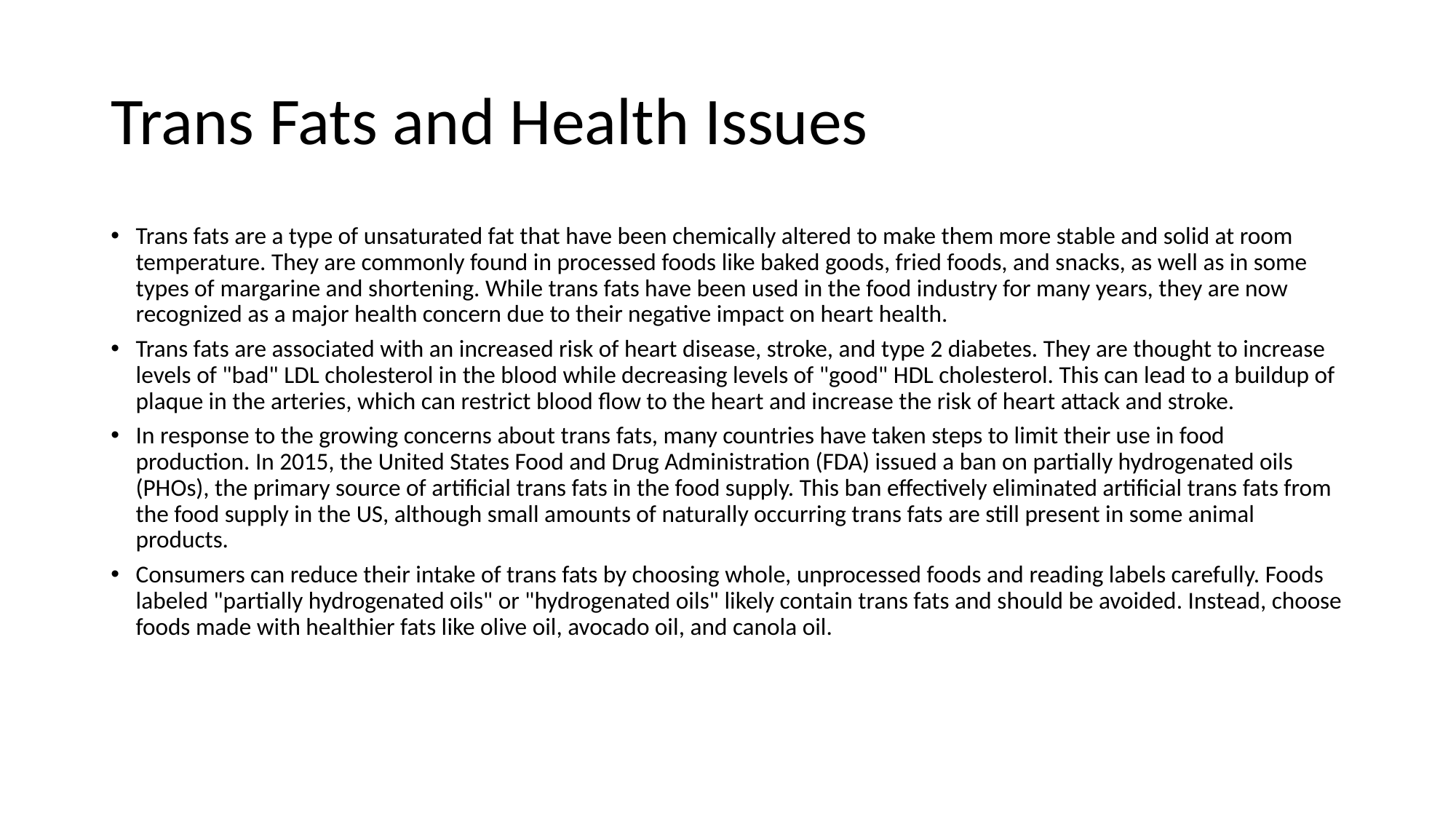

# Trans Fats and Health Issues
Trans fats are a type of unsaturated fat that have been chemically altered to make them more stable and solid at room temperature. They are commonly found in processed foods like baked goods, fried foods, and snacks, as well as in some types of margarine and shortening. While trans fats have been used in the food industry for many years, they are now recognized as a major health concern due to their negative impact on heart health.
Trans fats are associated with an increased risk of heart disease, stroke, and type 2 diabetes. They are thought to increase levels of "bad" LDL cholesterol in the blood while decreasing levels of "good" HDL cholesterol. This can lead to a buildup of plaque in the arteries, which can restrict blood flow to the heart and increase the risk of heart attack and stroke.
In response to the growing concerns about trans fats, many countries have taken steps to limit their use in food production. In 2015, the United States Food and Drug Administration (FDA) issued a ban on partially hydrogenated oils (PHOs), the primary source of artificial trans fats in the food supply. This ban effectively eliminated artificial trans fats from the food supply in the US, although small amounts of naturally occurring trans fats are still present in some animal products.
Consumers can reduce their intake of trans fats by choosing whole, unprocessed foods and reading labels carefully. Foods labeled "partially hydrogenated oils" or "hydrogenated oils" likely contain trans fats and should be avoided. Instead, choose foods made with healthier fats like olive oil, avocado oil, and canola oil.